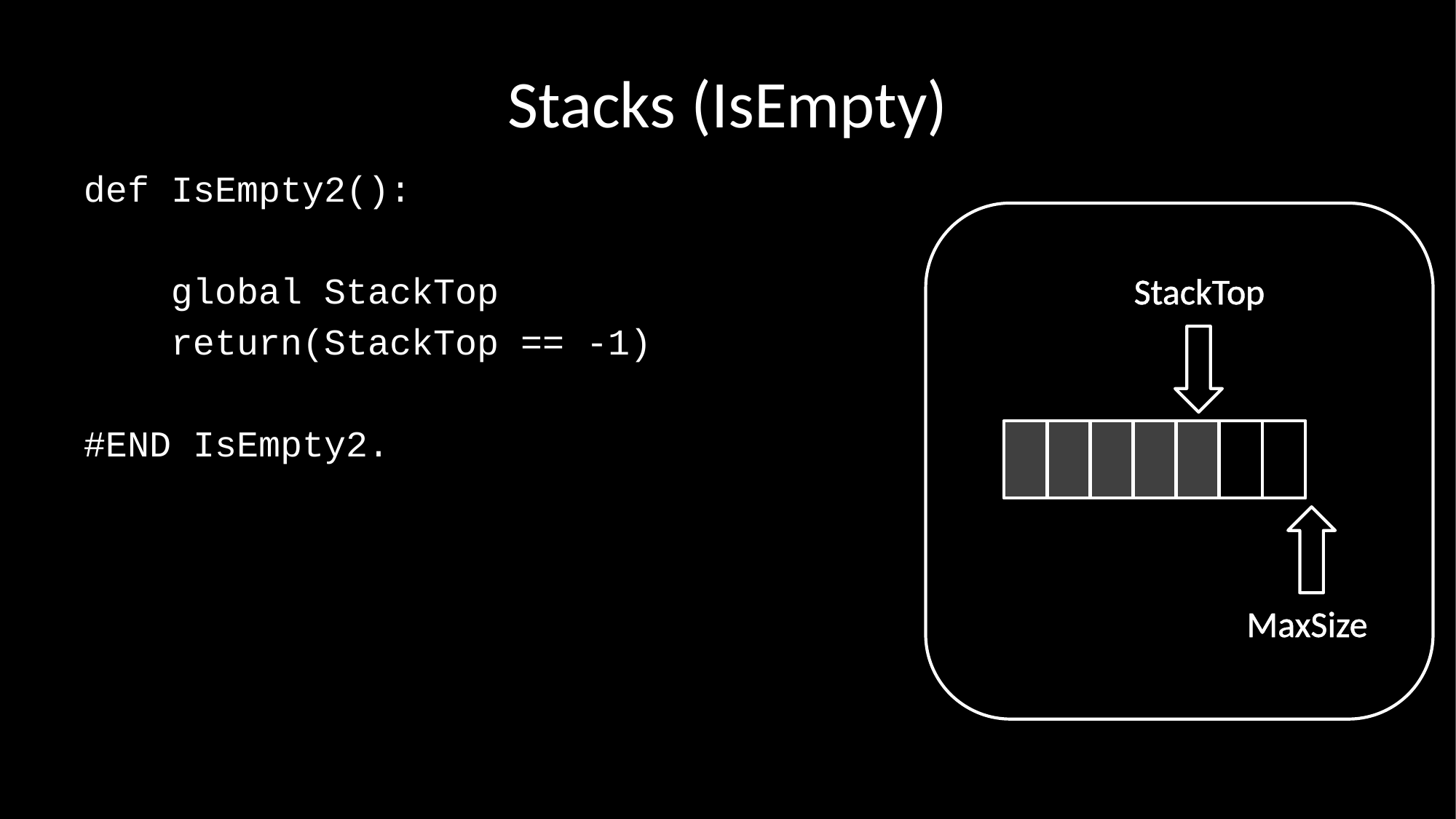

# Stacks (IsEmpty)
def IsEmpty2():

    global StackTop
    return(StackTop == -1)

#END IsEmpty2.

StackTop

MaxSize